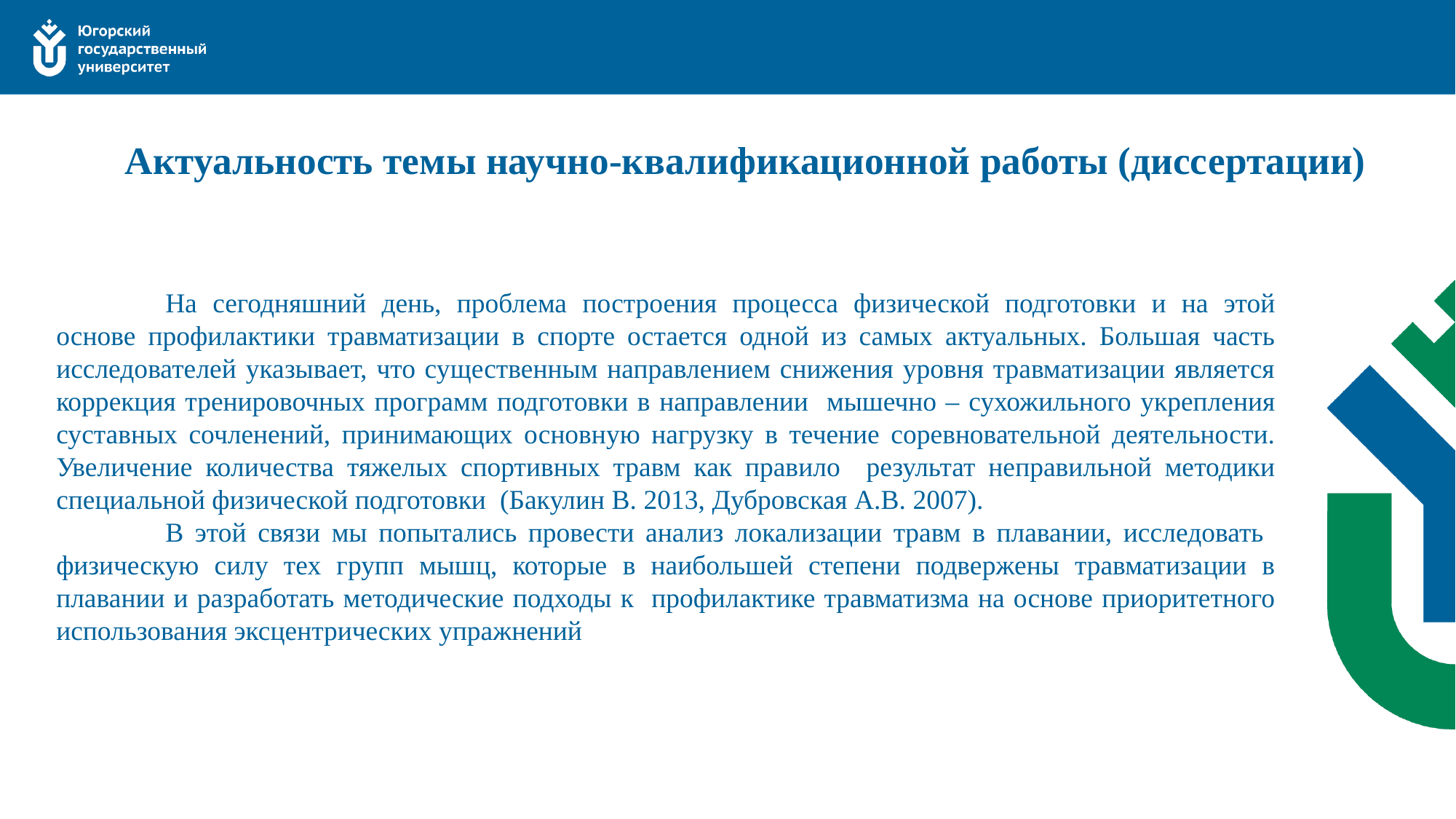

# Актуальность темы научно-квалификационной работы (диссертации)
	На сегодняшний день, проблема построения процесса физической подготовки и на этой основе профилактики травматизации в спорте остается одной из самых актуальных. Большая часть исследователей указывает, что существенным направлением снижения уровня травматизации является коррекция тренировочных программ подготовки в направлении  мышечно – сухожильного укрепления суставных сочленений, принимающих основную нагрузку в течение соревновательной деятельности. Увеличение количества тяжелых спортивных травм как правило  результат неправильной методики специальной физической подготовки  (Бакулин В. 2013, Дубровская А.В. 2007).
	В этой связи мы попытались провести анализ локализации травм в плавании, исследовать  физическую силу тех групп мышц, которые в наибольшей степени подвержены травматизации в плавании и разработать методические подходы к  профилактике травматизма на основе приоритетного использования эксцентрических упражнений